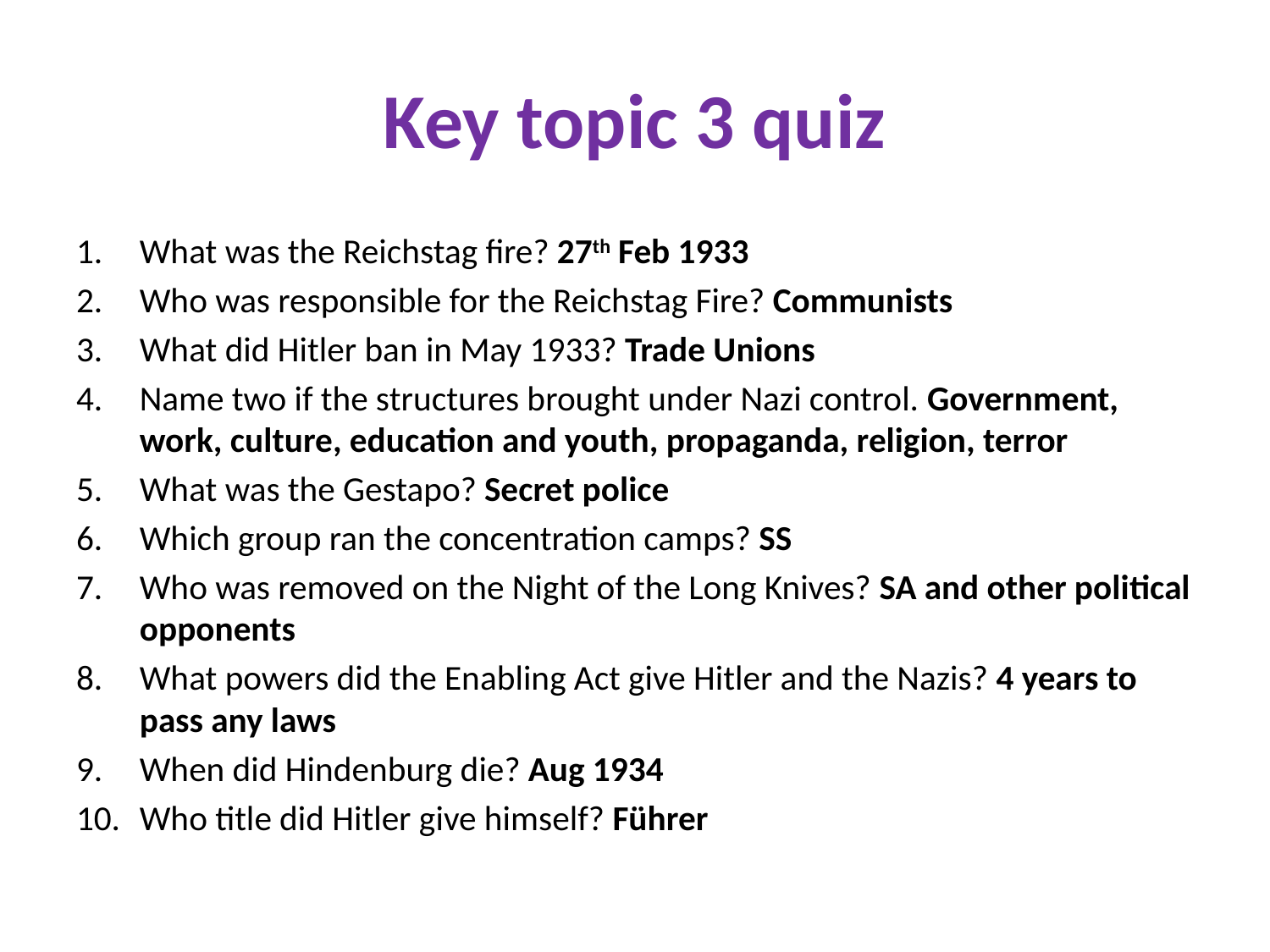

# Key topic 3 quiz
What was the Reichstag fire? 27th Feb 1933
Who was responsible for the Reichstag Fire? Communists
What did Hitler ban in May 1933? Trade Unions
Name two if the structures brought under Nazi control. Government, work, culture, education and youth, propaganda, religion, terror
What was the Gestapo? Secret police
Which group ran the concentration camps? SS
Who was removed on the Night of the Long Knives? SA and other political opponents
What powers did the Enabling Act give Hitler and the Nazis? 4 years to pass any laws
When did Hindenburg die? Aug 1934
Who title did Hitler give himself? Führer